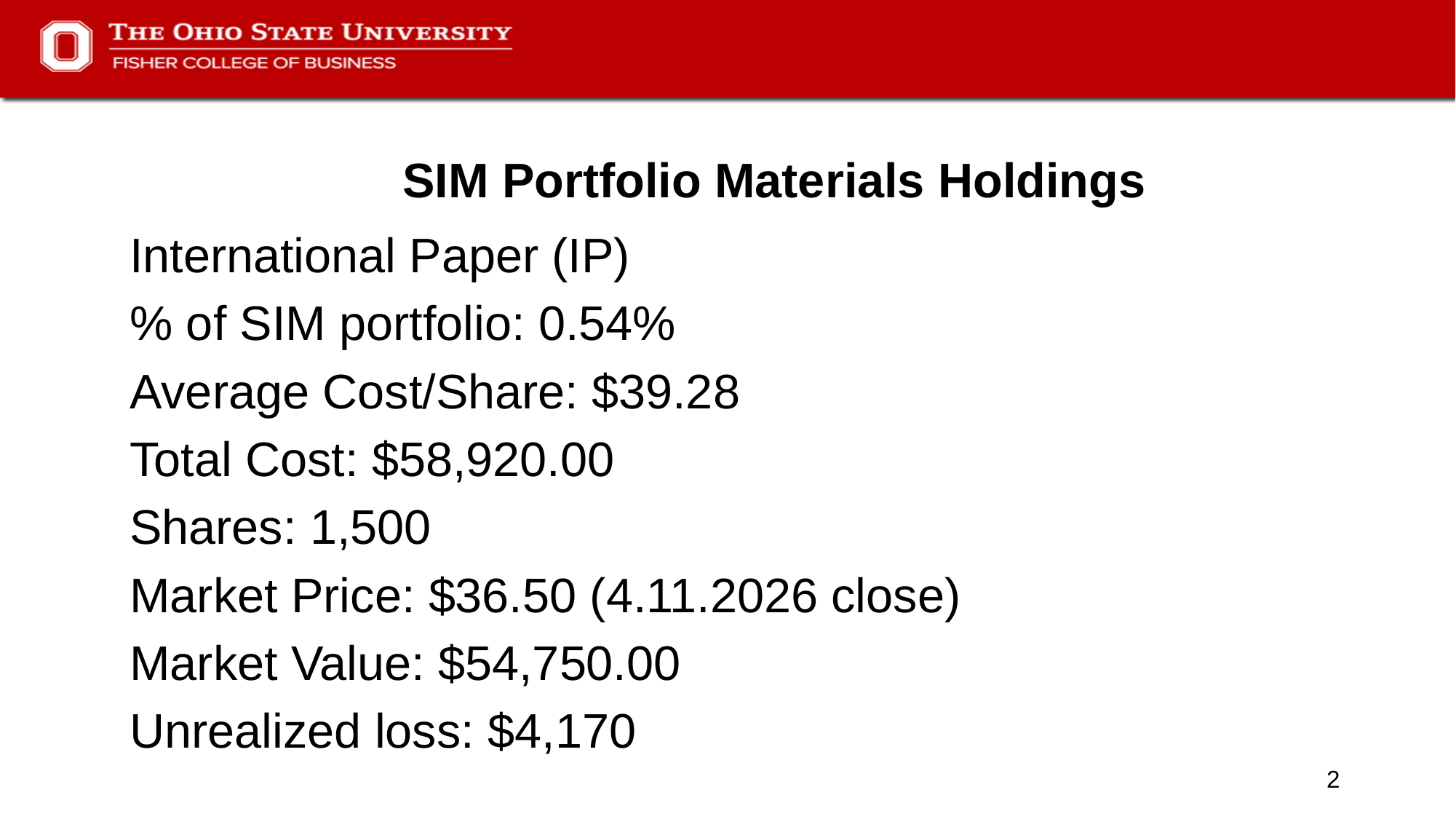

SIM Portfolio Materials Holdings
International Paper (IP)
% of SIM portfolio: 0.54%
Average Cost/Share: $39.28
Total Cost: $58,920.00
Shares: 1,500
Market Price: $36.50 (4.11.2026 close)
Market Value: $54,750.00
Unrealized loss: $4,170